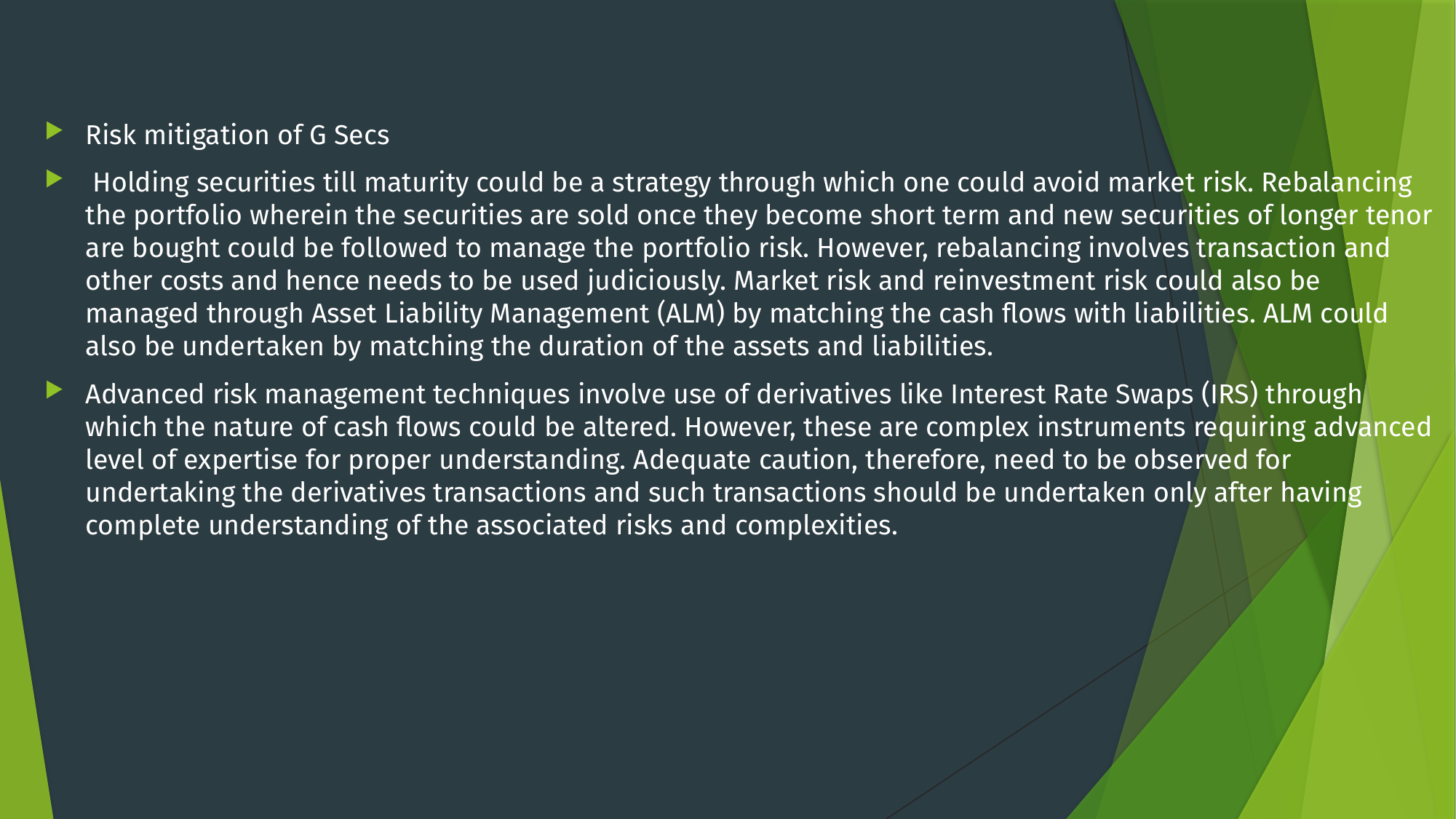

#
Risk mitigation of G Secs
 Holding securities till maturity could be a strategy through which one could avoid market risk. Rebalancing the portfolio wherein the securities are sold once they become short term and new securities of longer tenor are bought could be followed to manage the portfolio risk. However, rebalancing involves transaction and other costs and hence needs to be used judiciously. Market risk and reinvestment risk could also be managed through Asset Liability Management (ALM) by matching the cash flows with liabilities. ALM could also be undertaken by matching the duration of the assets and liabilities.
Advanced risk management techniques involve use of derivatives like Interest Rate Swaps (IRS) through which the nature of cash flows could be altered. However, these are complex instruments requiring advanced level of expertise for proper understanding. Adequate caution, therefore, need to be observed for undertaking the derivatives transactions and such transactions should be undertaken only after having complete understanding of the associated risks and complexities.